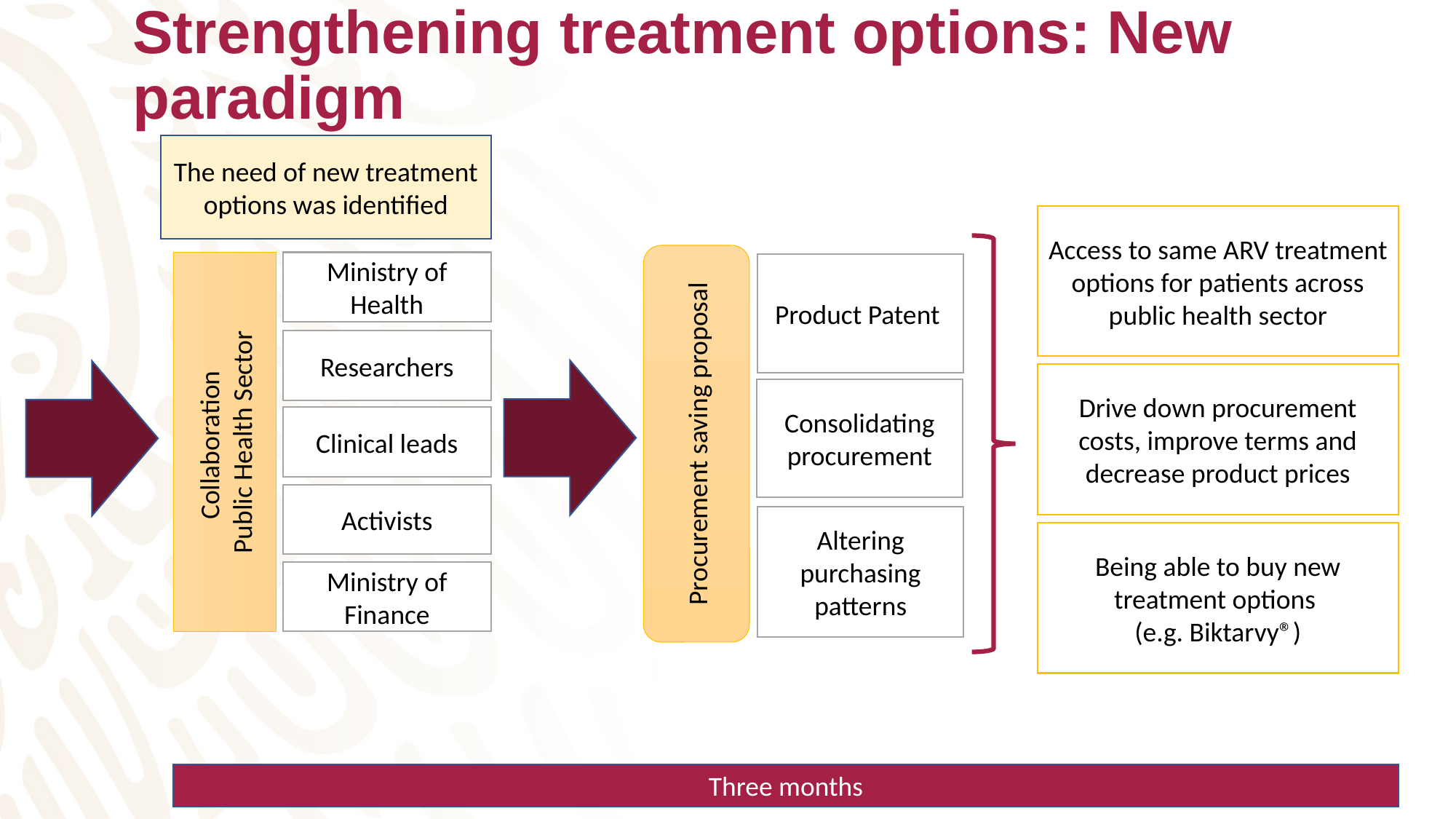

# Strengthening treatment options: New paradigm
The need of new treatment options was identified
Access to same ARV treatment options for patients across public health sector

Procurement saving proposal
Product Patent
Consolidating procurement
Altering purchasing patterns
Ministry of Health
Researchers
Collaboration
Public Health Sector
Clinical leads
Activists
Ministry of Finance

Drive down procurement costs, improve terms and decrease product prices
Being able to buy new treatment options
(e.g. Biktarvy®)
Three months